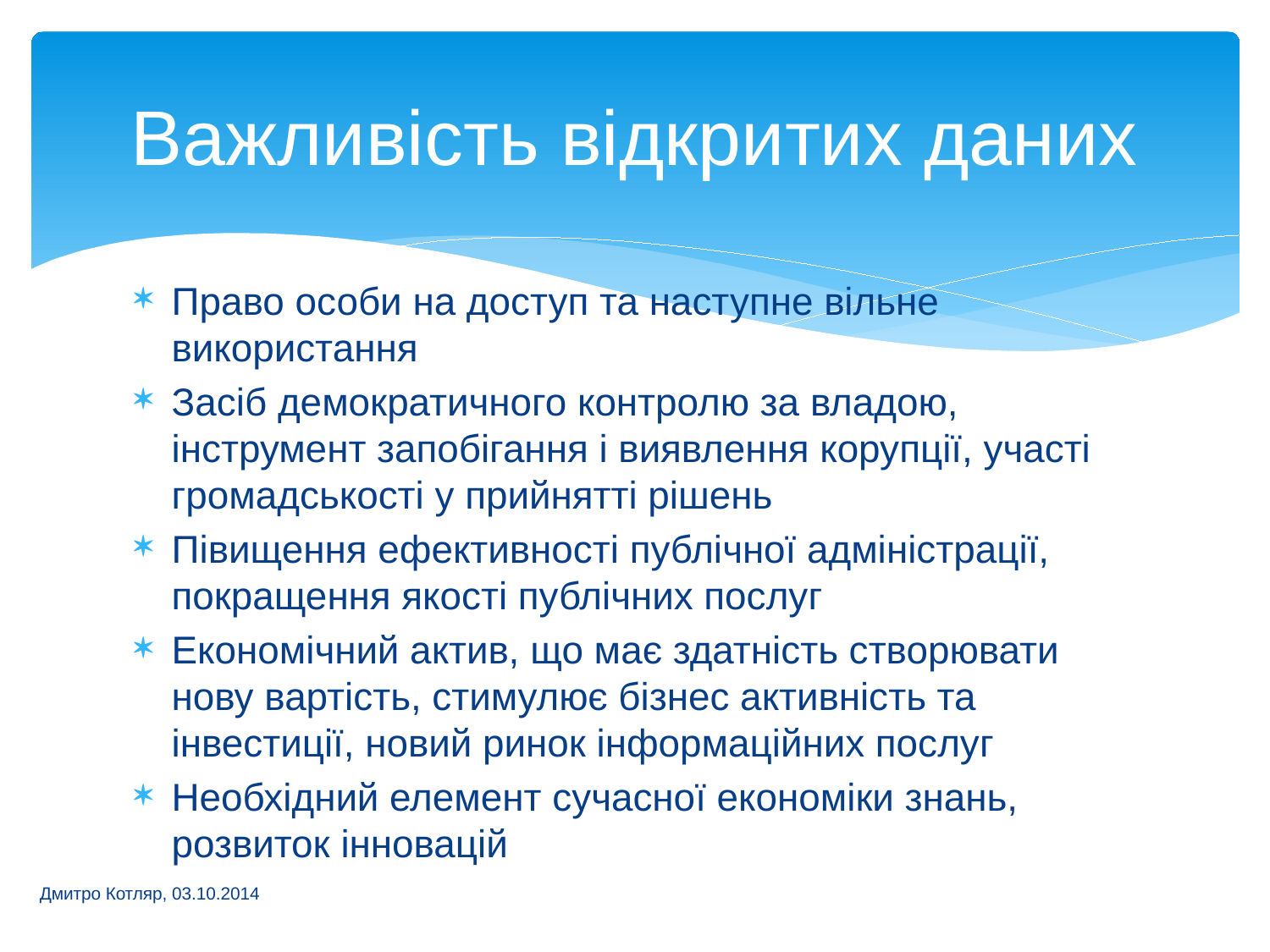

# Важливість відкритих даних
Право особи на доступ та наступне вільне використання
Засіб демократичного контролю за владою, інструмент запобігання і виявлення корупції, участі громадськості у прийнятті рішень
Півищення ефективності публічної адміністрації, покращення якості публічних послуг
Економічний актив, що має здатність створювати нову вартість, стимулює бізнес активність та інвестиції, новий ринок інформаційних послуг
Необхідний елемент сучасної економіки знань, розвиток інновацій

Дмитро Котляр, 03.10.2014